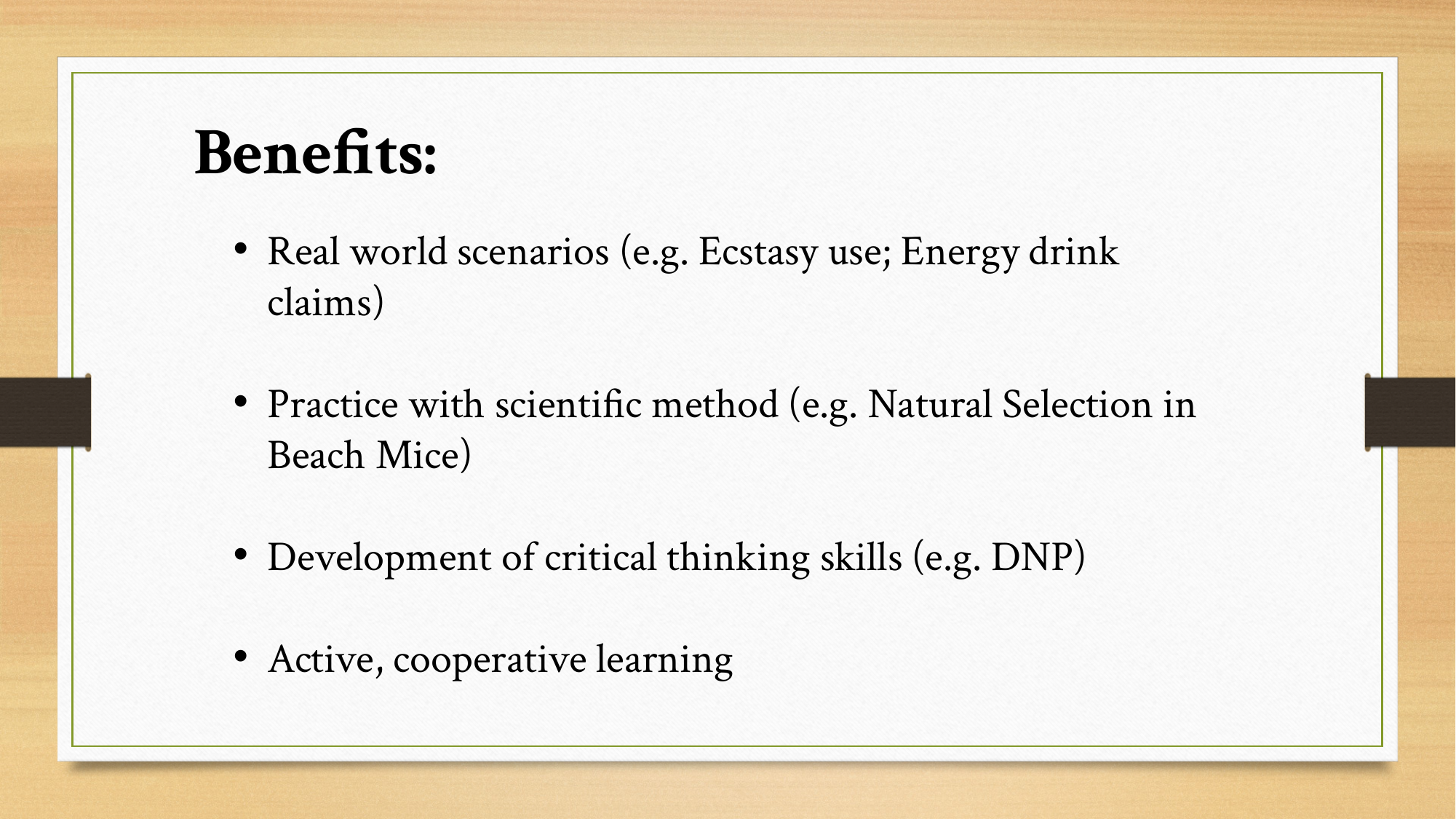

Benefits:
Real world scenarios (e.g. Ecstasy use; Energy drink claims)

Practice with scientific method (e.g. Natural Selection in Beach Mice)

Development of critical thinking skills (e.g. DNP)

Active, cooperative learning